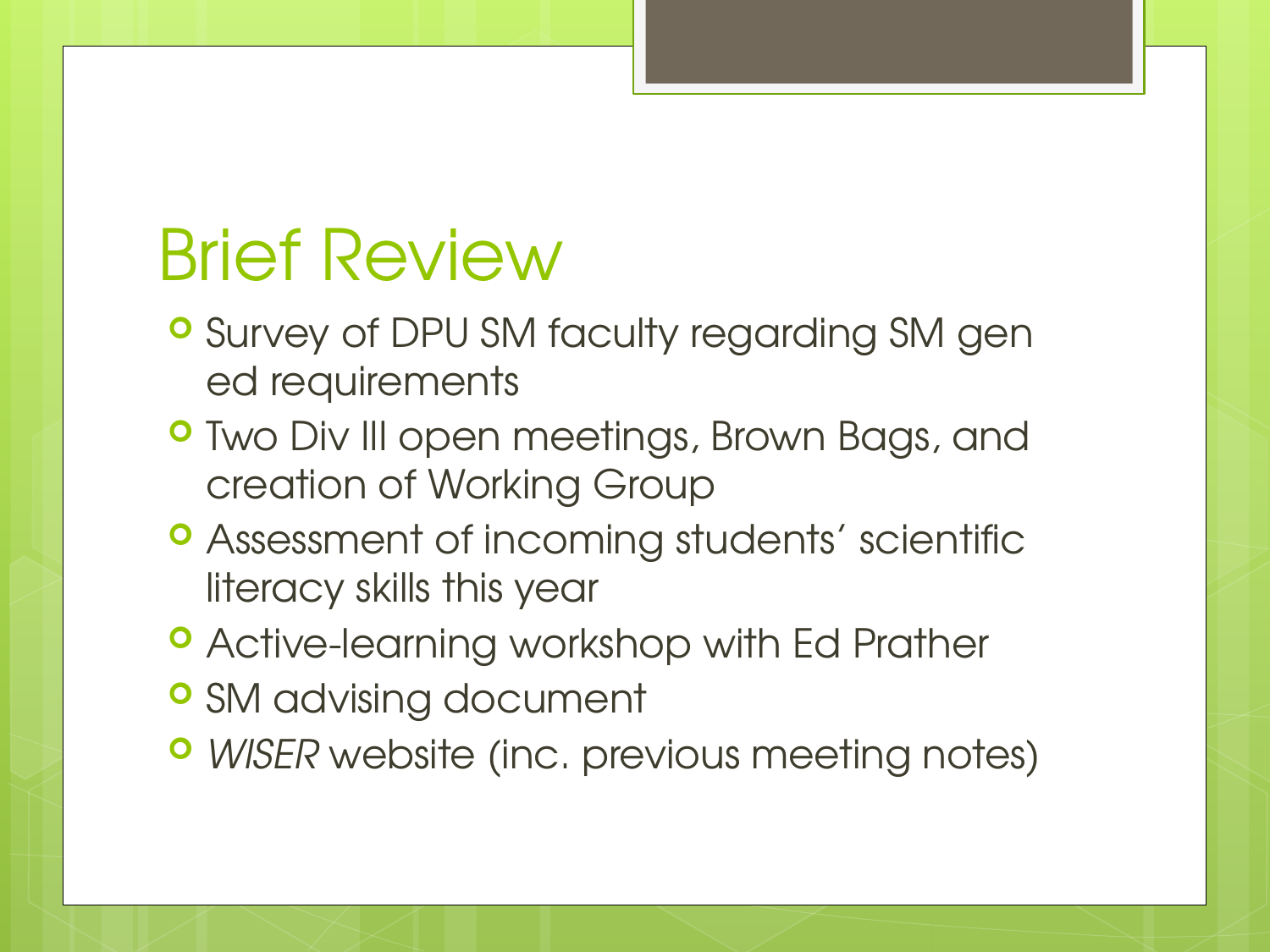

# Brief Review
Survey of DPU SM faculty regarding SM gen ed requirements
Two Div III open meetings, Brown Bags, and creation of Working Group
Assessment of incoming students’ scientific literacy skills this year
Active-learning workshop with Ed Prather
SM advising document
WISER website (inc. previous meeting notes)